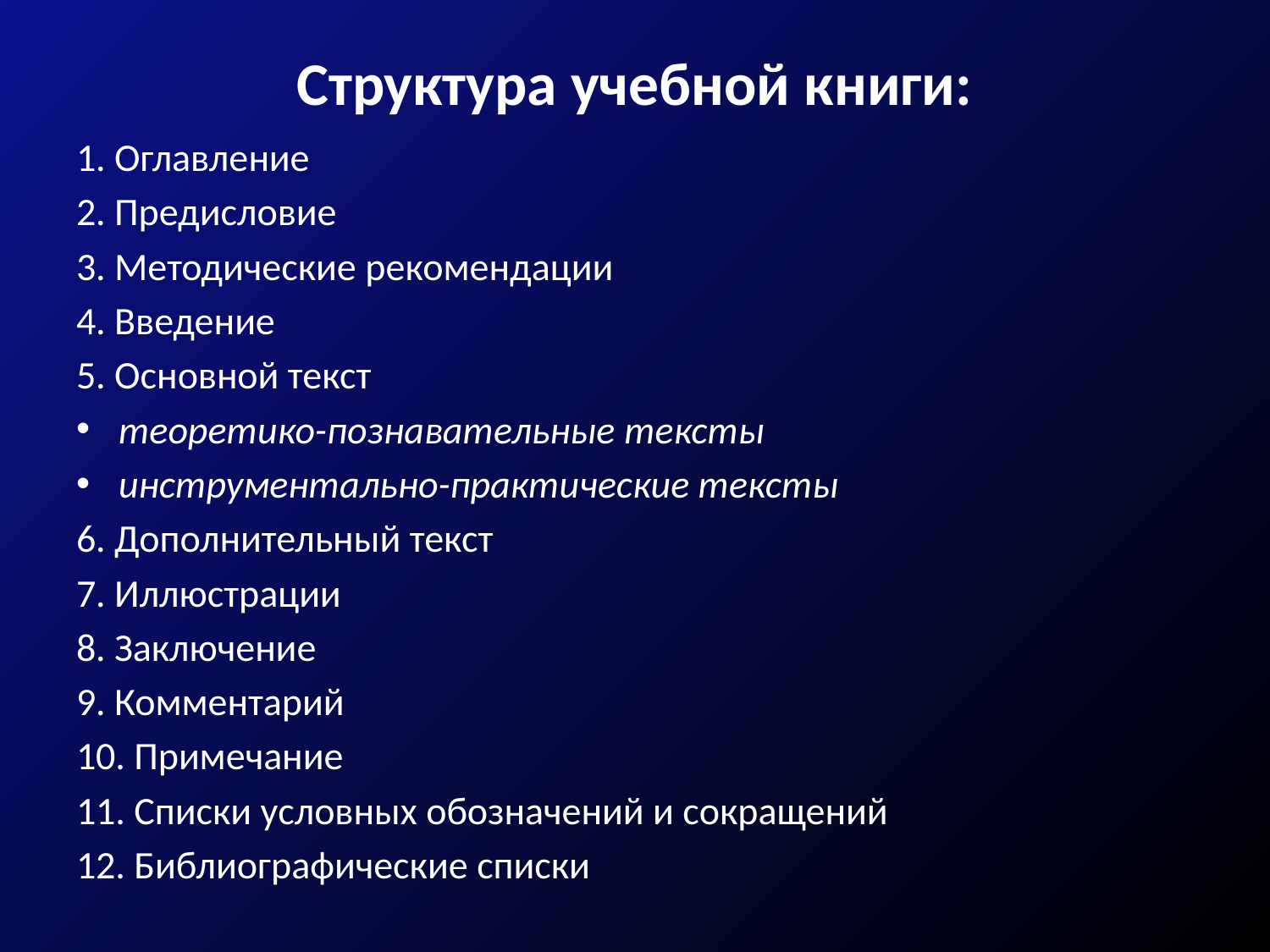

# Структура учебной книги:
1. Оглавление
2. Предисловие
3. Методические рекомендации
4. Введение
5. Основной текст
теоретико-познавательные тексты
инструментально-практические тексты
6. Дополнительный текст
7. Иллюстрации
8. Заключение
9. Комментарий
10. Примечание
11. Списки условных обозначений и сокращений
12. Библиографические списки